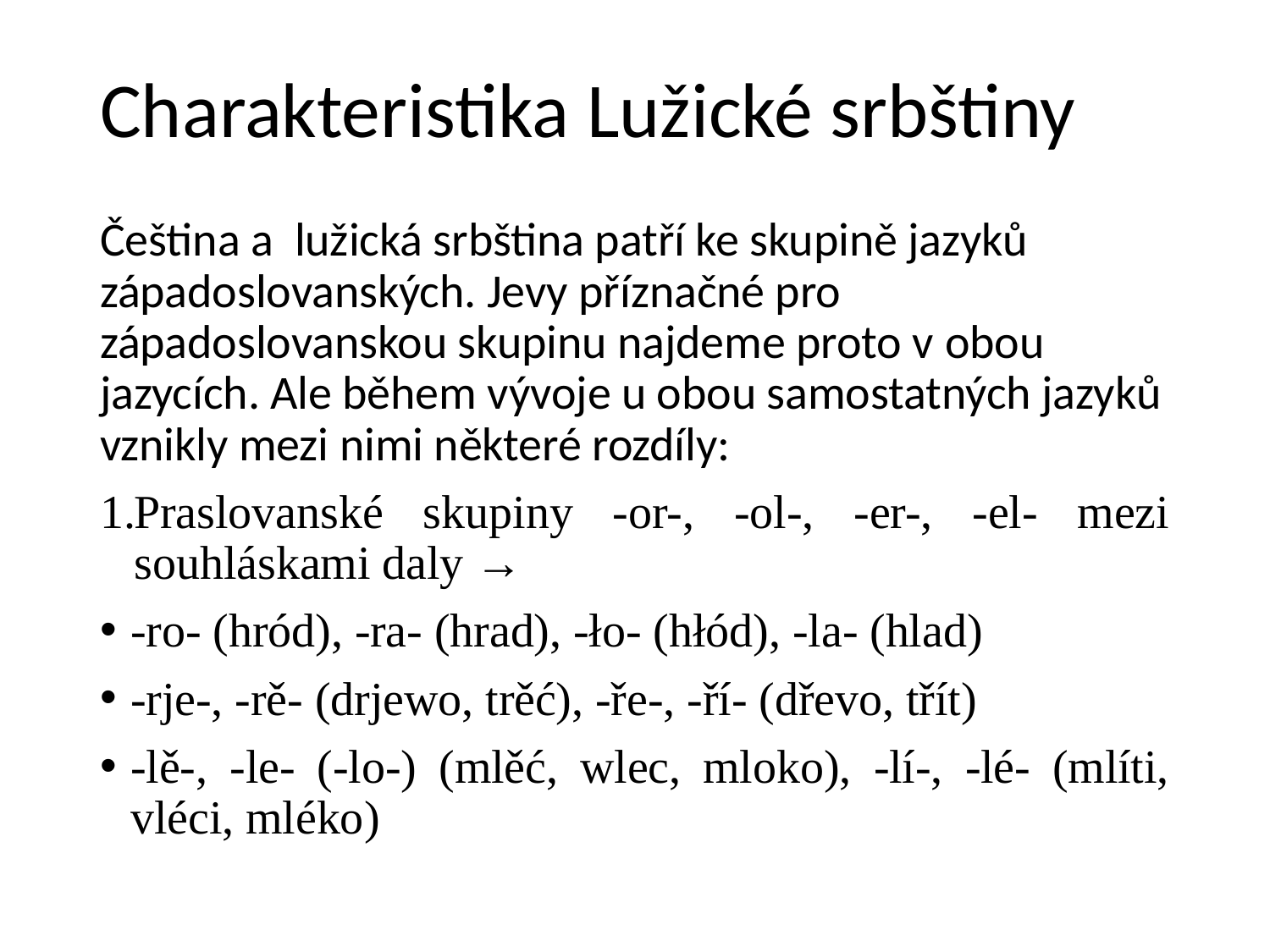

# Charakteristika Lužické srbštiny
Čeština a  lužická srbština patří ke skupině jazyků západoslovanských. Jevy příznačné pro západoslovanskou skupinu najdeme proto v obou jazycích. Ale během vývoje u obou samostatných jazyků vznikly mezi nimi některé rozdíly:
Praslovanské skupiny -or-, -ol-, -er-, -el- mezi souhláskami daly →
-ro- (hród), -ra- (hrad), -ło- (hłód), -la- (hlad)
-rje-, -rě- (drjewo, trěć), -ře-, -ří- (dřevo, třít)
-lě-, -le- (-lo-) (mlěć, wlec, mloko), -lí-, -lé- (mlíti, vléci, mléko)